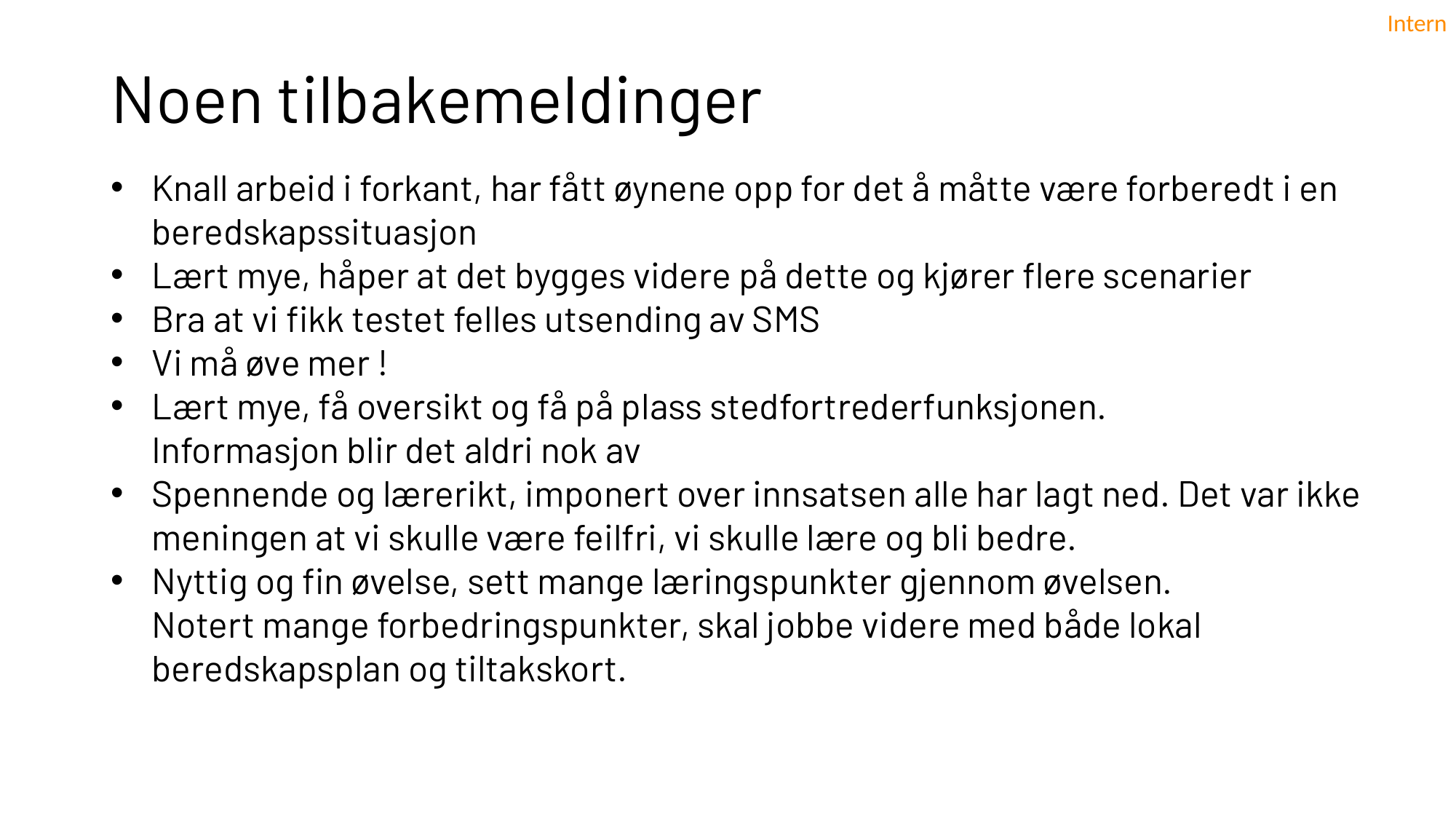

# Noen tilbakemeldinger
Knall arbeid i forkant, har fått øynene opp for det å måtte være forberedt i en beredskapssituasjon
Lært mye, håper at det bygges videre på dette og kjører flere scenarier
Bra at vi fikk testet felles utsending av SMS
Vi må øve mer !
Lært mye, få oversikt og få på plass stedfortrederfunksjonen.
Informasjon blir det aldri nok av
Spennende og lærerikt, imponert over innsatsen alle har lagt ned. Det var ikke meningen at vi skulle være feilfri, vi skulle lære og bli bedre.
Nyttig og fin øvelse, sett mange læringspunkter gjennom øvelsen.
Notert mange forbedringspunkter, skal jobbe videre med både lokal beredskapsplan og tiltakskort.